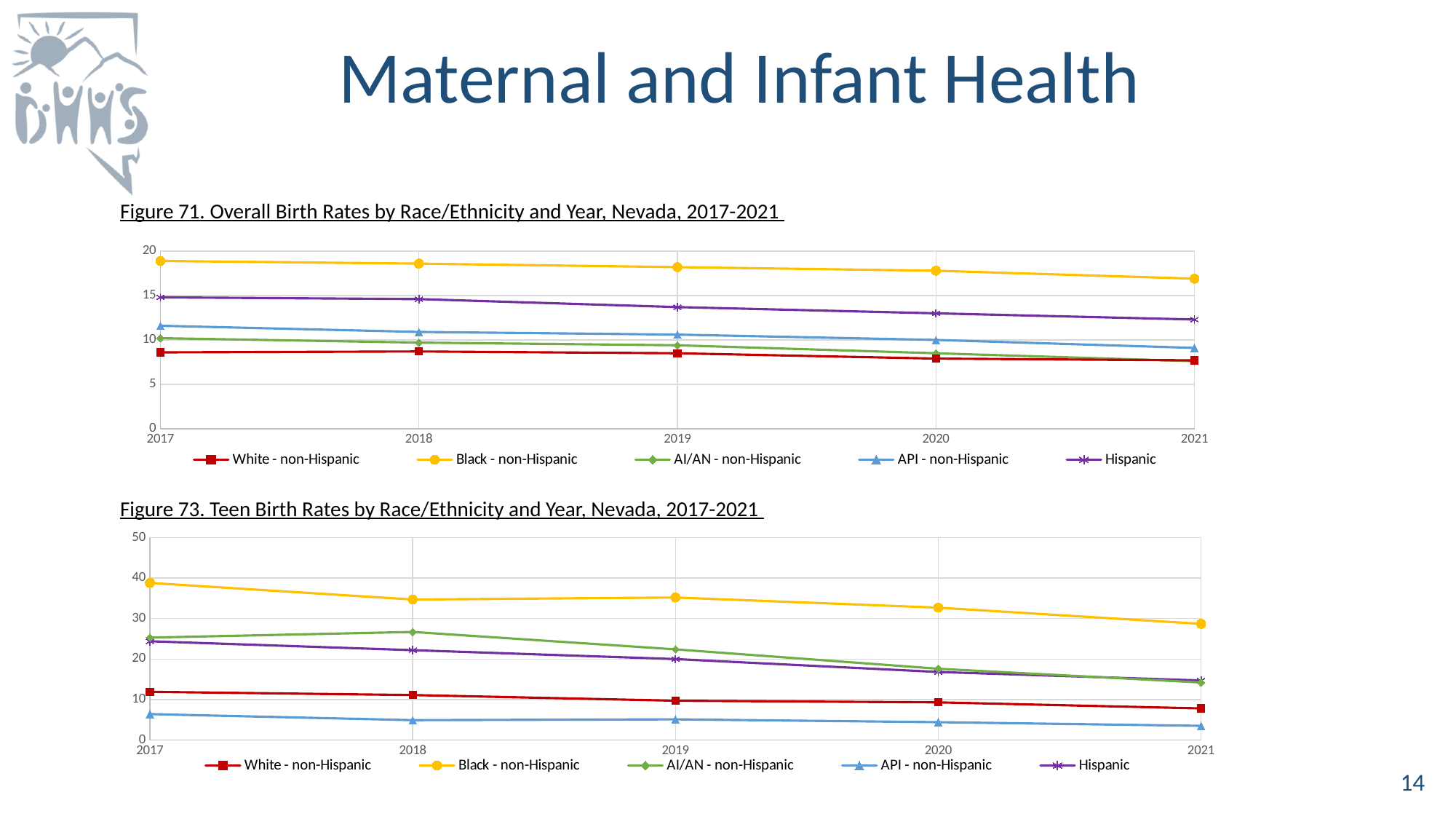

# Maternal and Infant Health
Figure 71. Overall Birth Rates by Race/Ethnicity and Year, Nevada, 2017-2021

### Chart

| Category | White - non-Hispanic | Black - non-Hispanic | AI/AN - non-Hispanic | API - non-Hispanic | Hispanic  |
|---|---|---|---|---|---|
Figure 73. Teen Birth Rates by Race/Ethnicity and Year, Nevada, 2017-2021

### Chart

| Category | White - non-Hispanic | Black - non-Hispanic | AI/AN - non-Hispanic | API - non-Hispanic | Hispanic  |
|---|---|---|---|---|---|
14